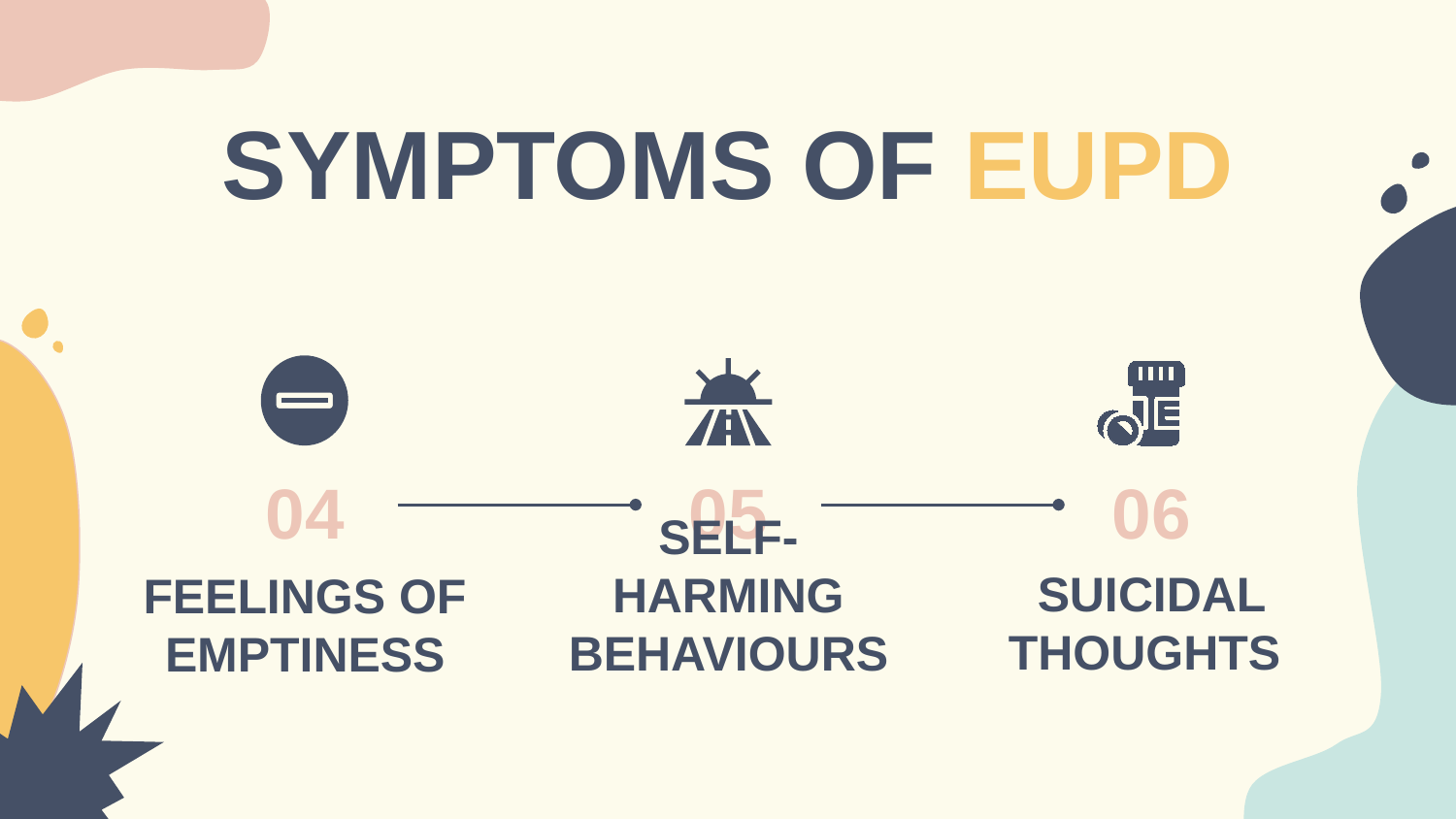

# SYMPTOMS OF EUPD

04
05
06
SUICIDAL THOUGHTS
SELF-HARMING BEHAVIOURS
FEELINGS OF EMPTINESS